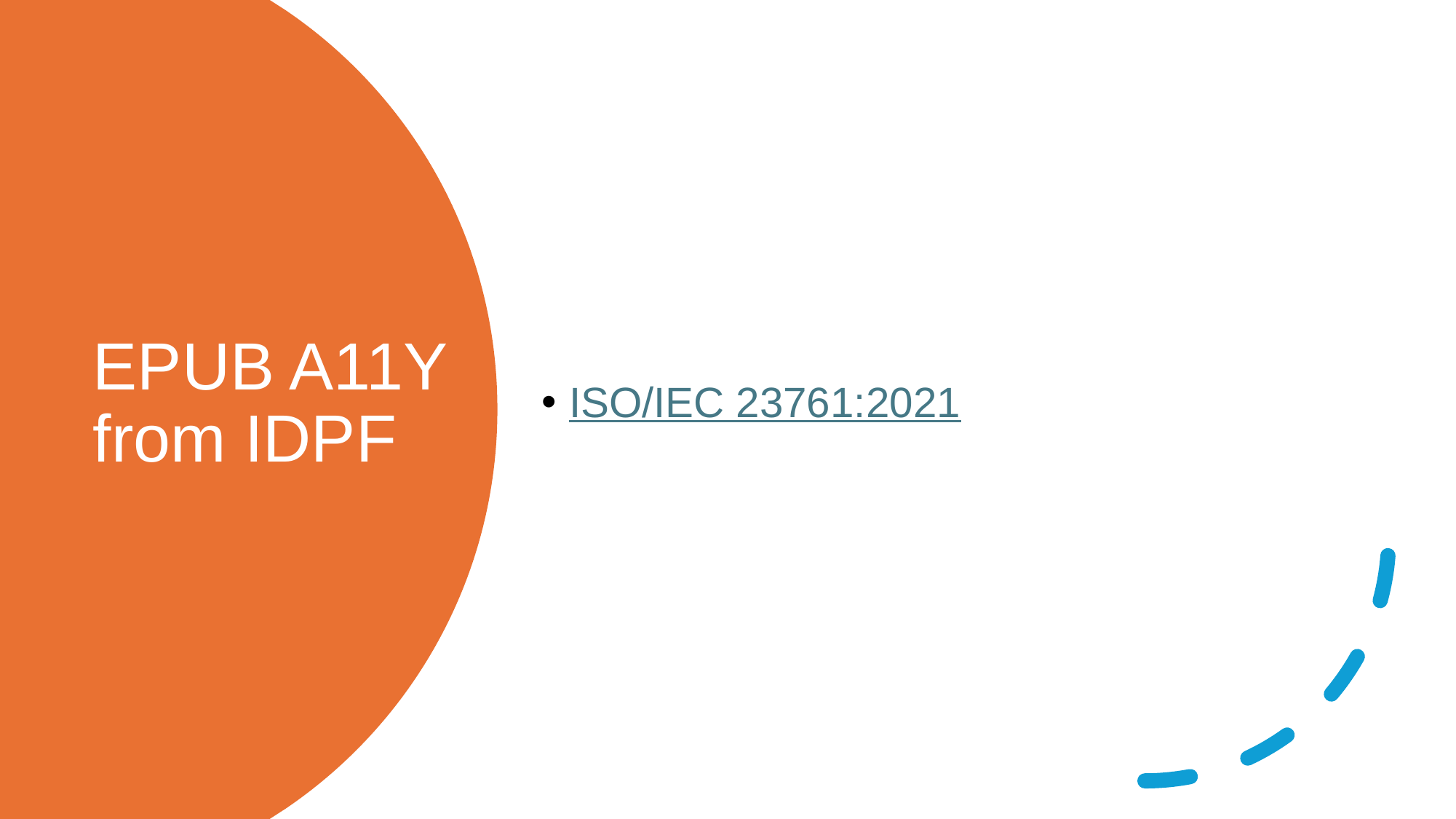

ISO/IEC 23761:2021
# EPUB A11Y from IDPF